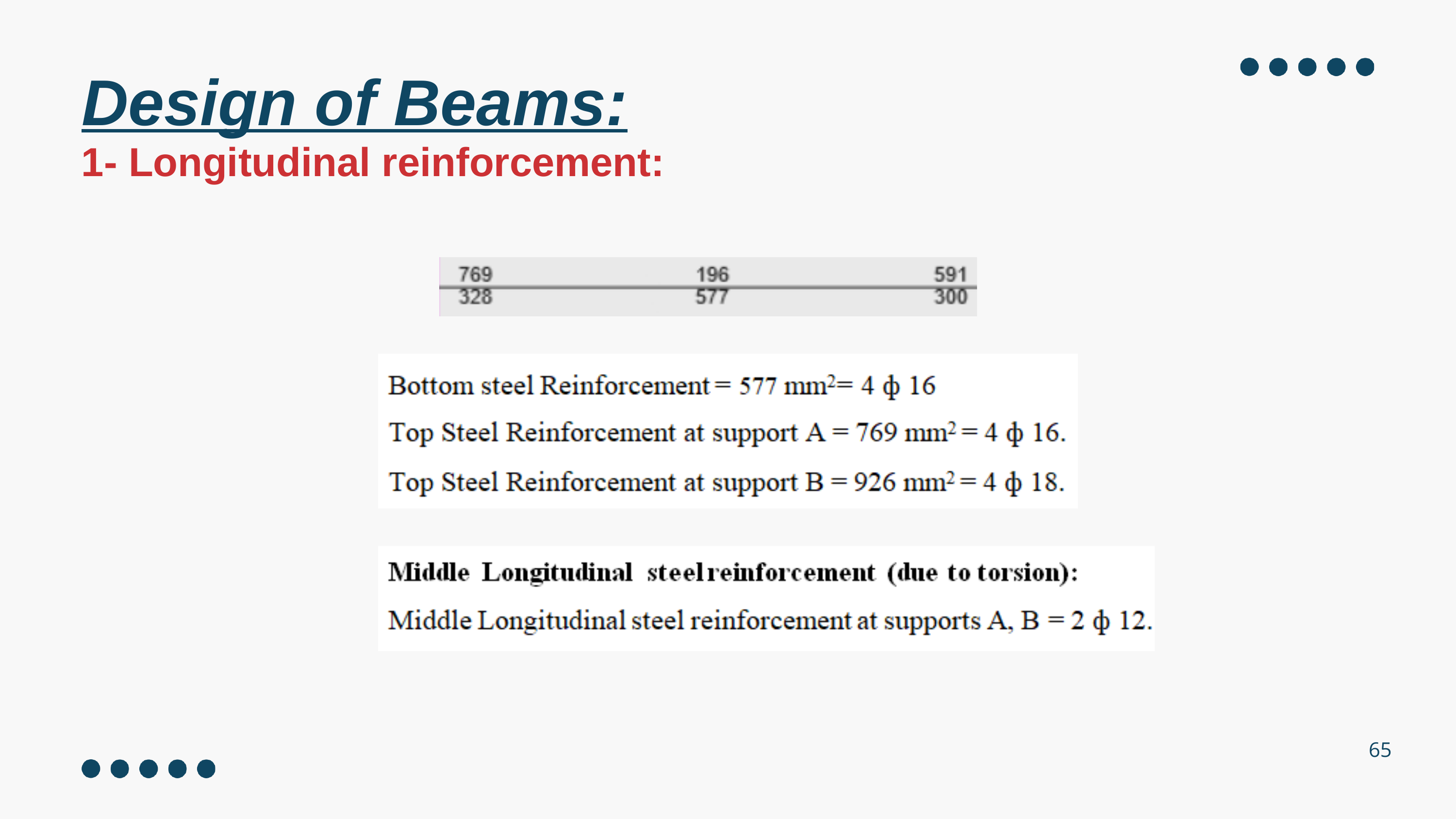

Design of Beams:

1- Longitudinal reinforcement:

65